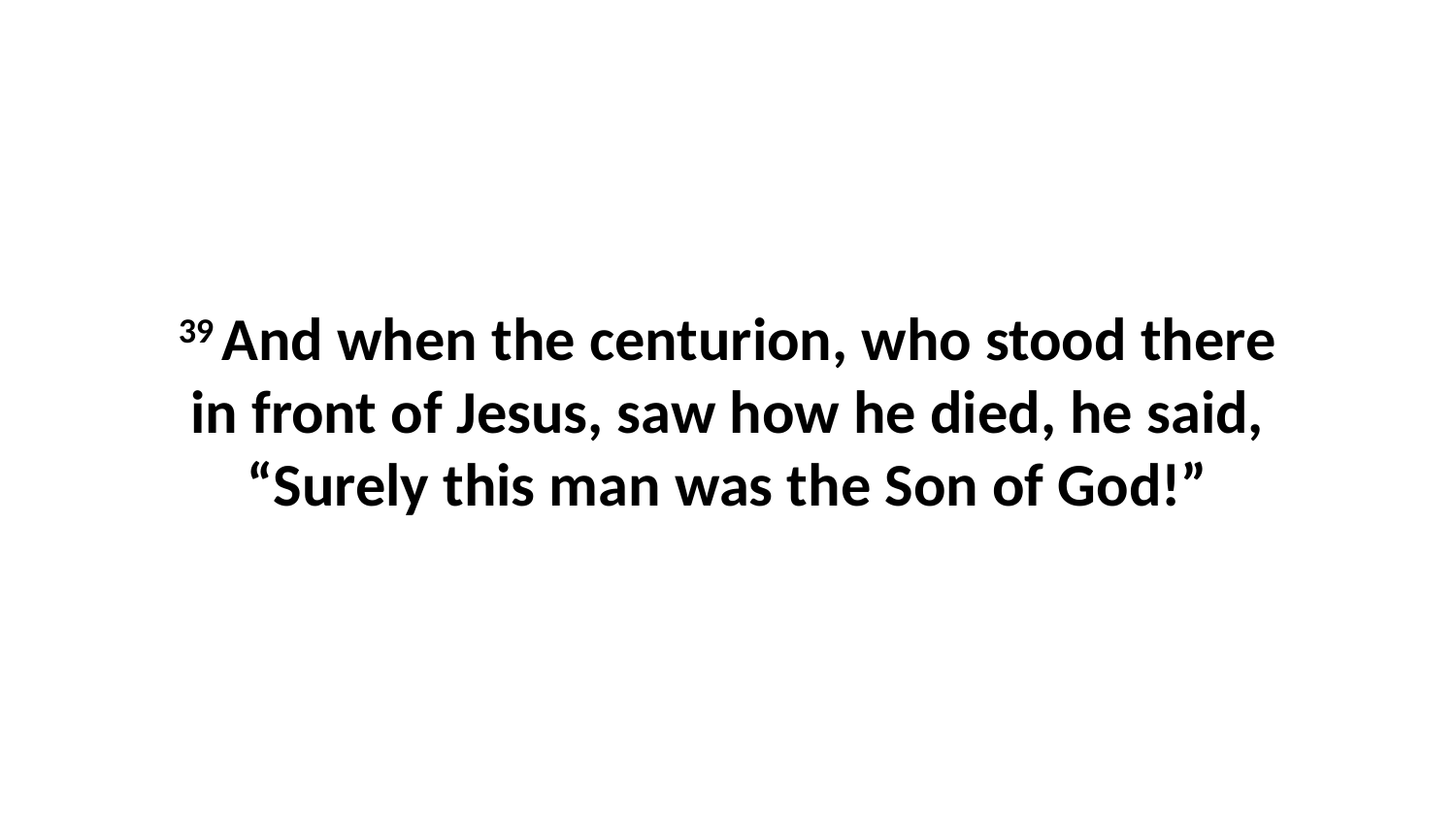

39 And when the centurion, who stood there in front of Jesus, saw how he died, he said, “Surely this man was the Son of God!”